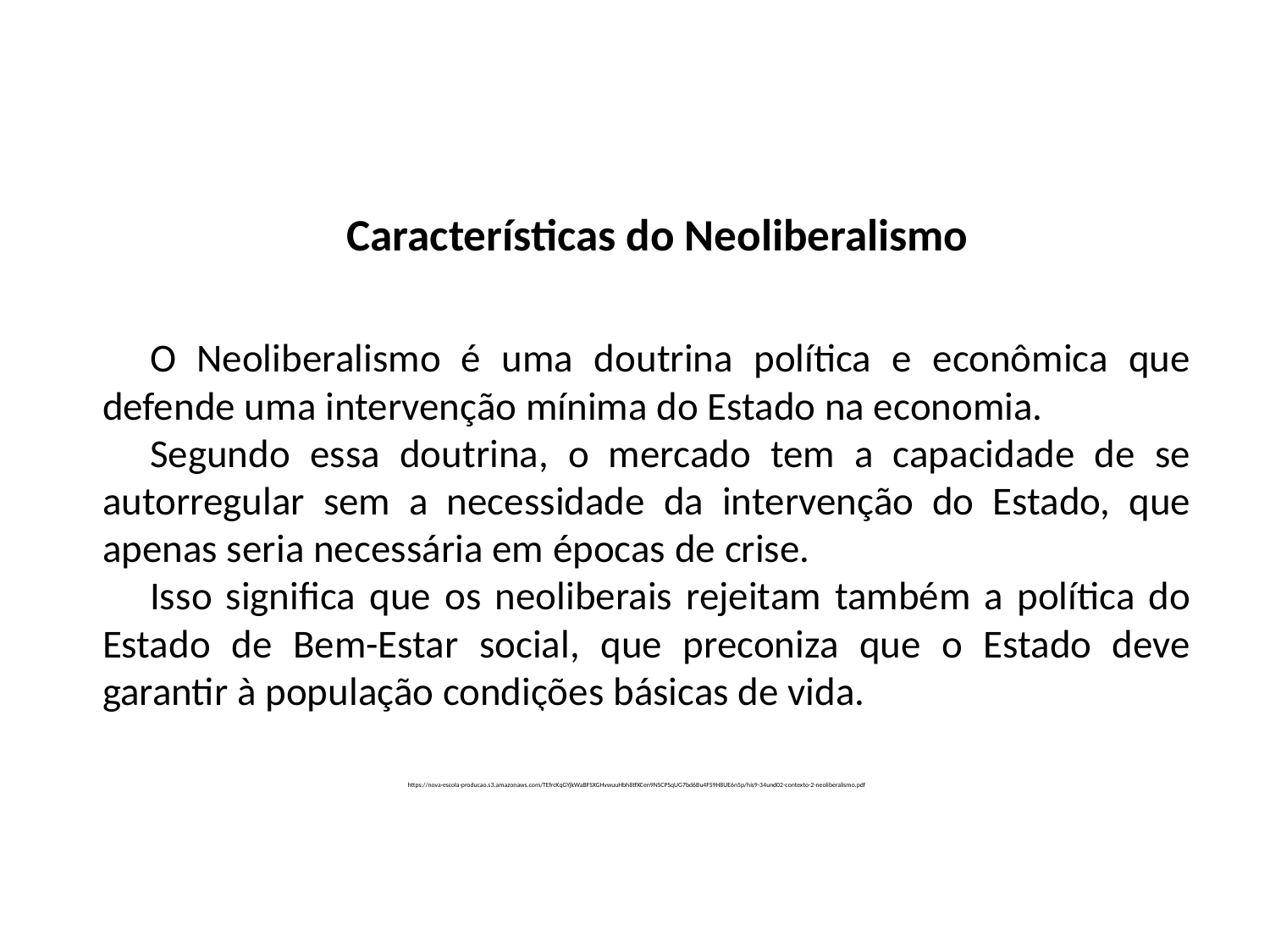

# Características do Neoliberalismo

O Neoliberalismo é uma doutrina política e econômica que defende uma intervenção mínima do Estado na economia.
Segundo essa doutrina, o mercado tem a capacidade de se autorregular sem a necessidade da intervenção do Estado, que apenas seria necessária em épocas de crise.
Isso significa que os neoliberais rejeitam também a política do Estado de Bem-Estar social, que preconiza que o Estado deve garantir à população condições básicas de vida.

Ronald Reagan
https://nova-escola-producao.s3.amazonaws.com/TEfrcKqGYjkWaBFSXGHvwuuHbh8tfXCen9NSCPSqUG7bd6Bu4FS9H8UE6n5p/his9-34und02-contexto-2-neoliberalismo.pdf